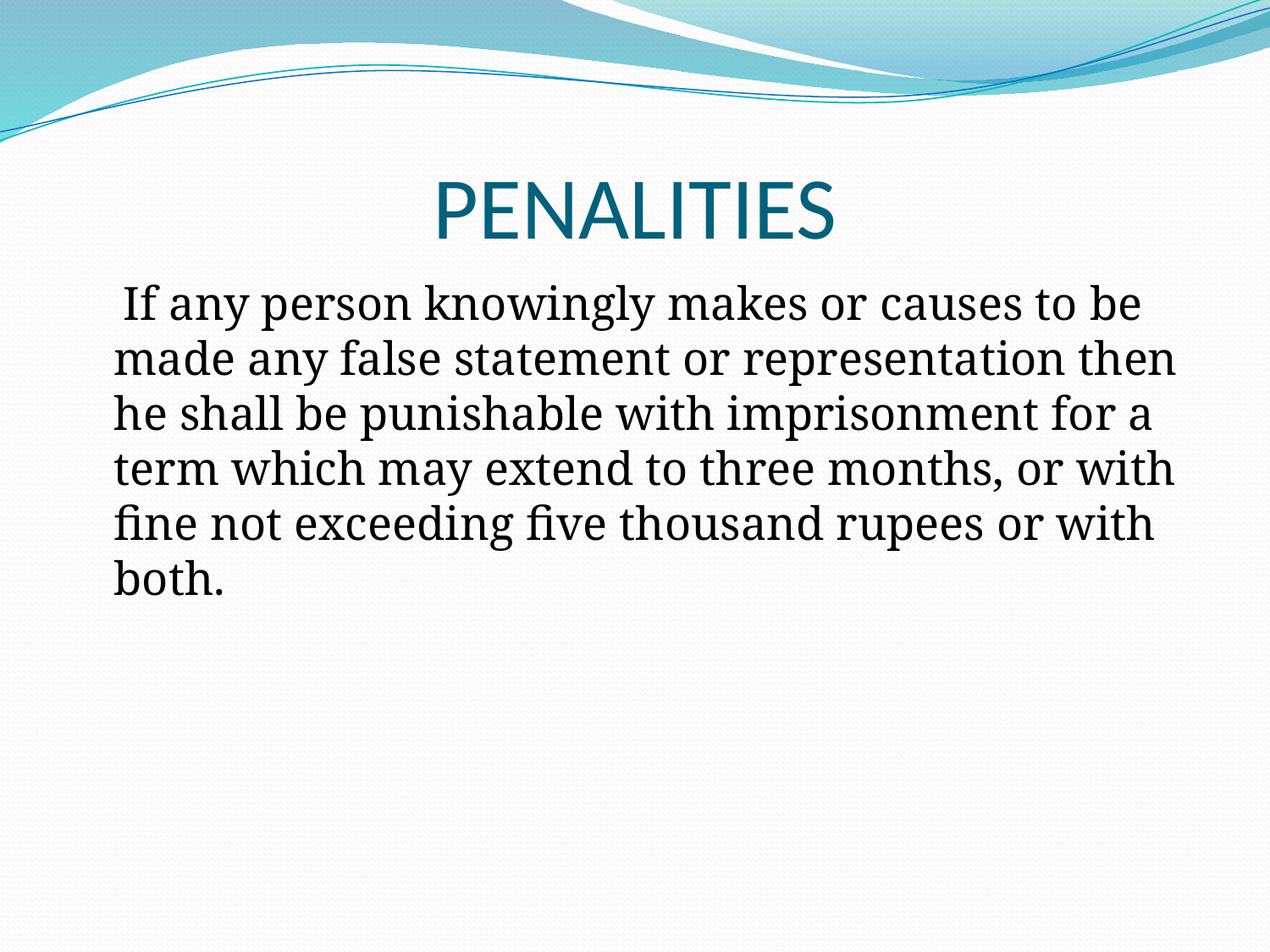

# PENALITIES
    If any person knowingly makes or causes to be made any false statement or representation then he shall be punishable with imprisonment for a term which may extend to three months, or with fine not exceeding five thousand rupees or with both.